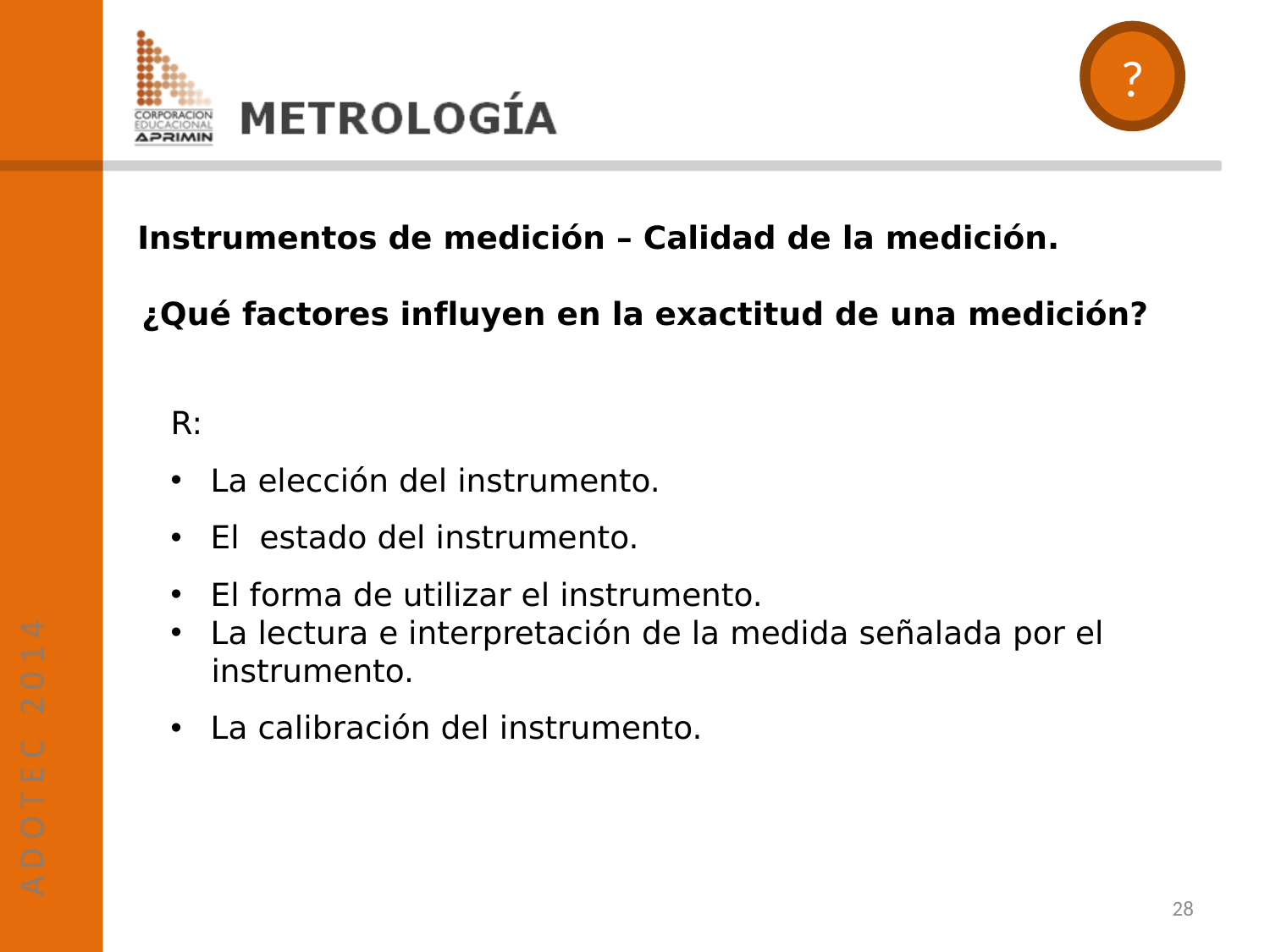

?
Instrumentos de medición – Calidad de la medición.
¿Qué factores influyen en la exactitud de una medición?
R:
La elección del instrumento.
El  estado del instrumento.
El forma de utilizar el instrumento.
La lectura e interpretación de la medida señalada por el
    instrumento.
La calibración del instrumento.
28